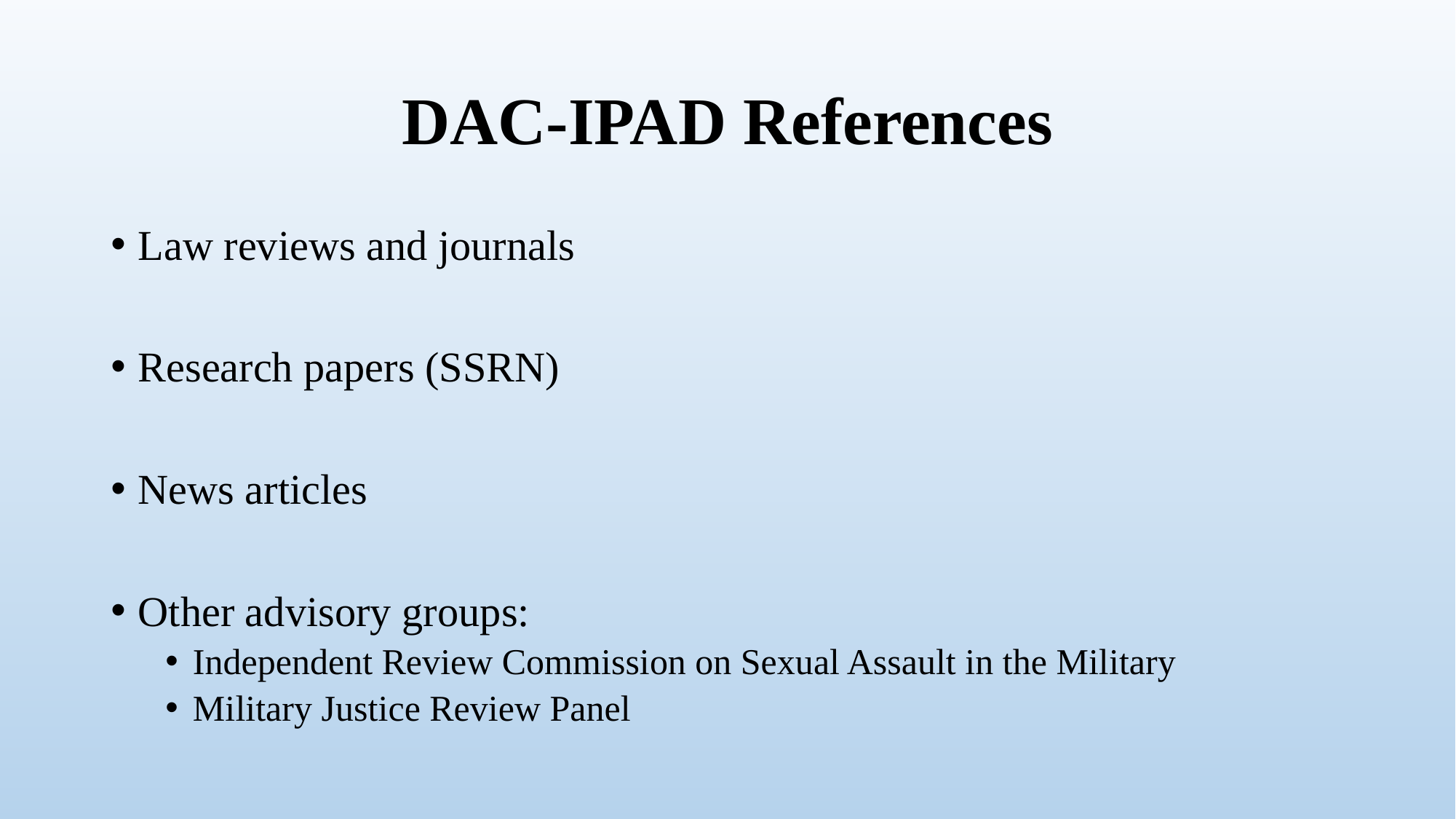

# DAC-IPAD References
Law reviews and journals

Research papers (SSRN)

News articles

Other advisory groups:
Independent Review Commission on Sexual Assault in the Military
Military Justice Review Panel